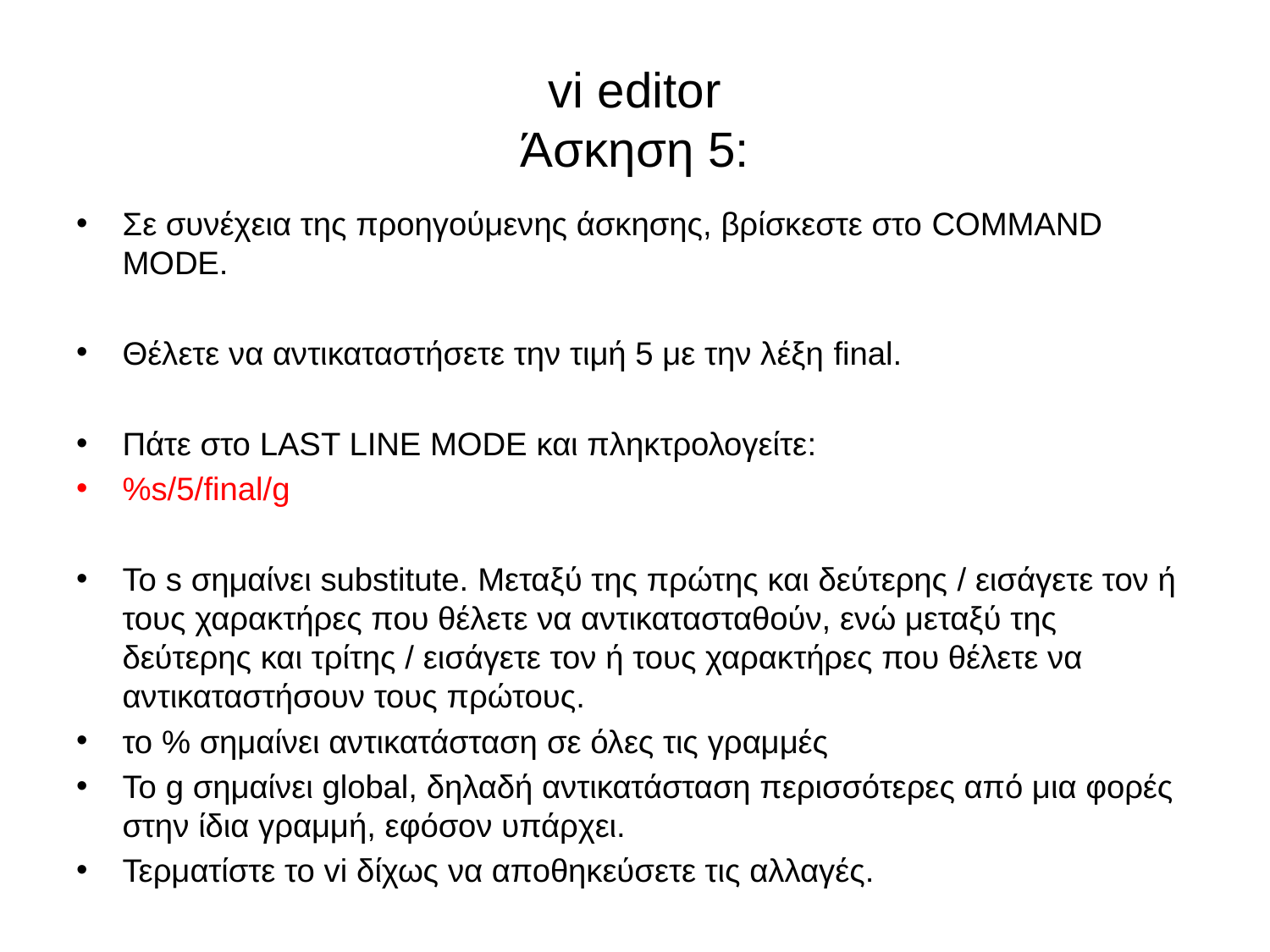

# vi editor Άσκηση 5:
Σε συνέχεια της προηγούμενης άσκησης, βρίσκεστε στο COMMAND MODE.

Θέλετε να αντικαταστήσετε την τιμή 5 με την λέξη final.

Πάτε στο LAST LINE MODE και πληκτρολογείτε:
%s/5/final/g

Το s σημαίνει substitute. Μεταξύ της πρώτης και δεύτερης / εισάγετε τον ή τους χαρακτήρες που θέλετε να αντικατασταθούν, ενώ μεταξύ της δεύτερης και τρίτης / εισάγετε τον ή τους χαρακτήρες που θέλετε να αντικαταστήσουν τους πρώτους.
το % σημαίνει αντικατάσταση σε όλες τις γραμμές
Το g σημαίνει global, δηλαδή αντικατάσταση περισσότερες από μια φορές στην ίδια γραμμή, εφόσον υπάρχει.
Τερματίστε το vi δίχως να αποθηκεύσετε τις αλλαγές.